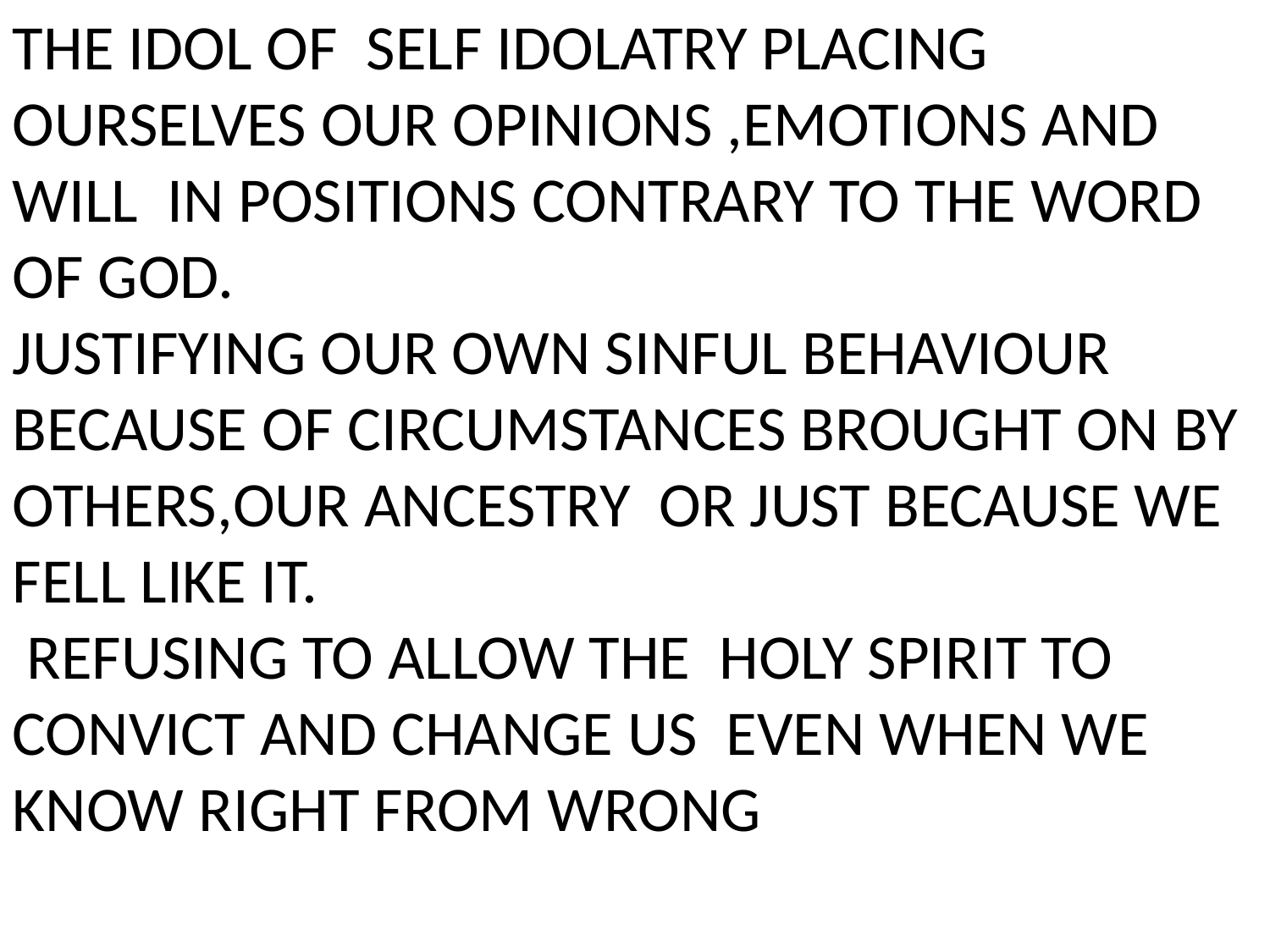

THE IDOL OF  SELF IDOLATRY PLACING OURSELVES OUR OPINIONS ,EMOTIONS AND WILL  IN POSITIONS CONTRARY TO THE WORD OF GOD.
JUSTIFYING OUR OWN SINFUL BEHAVIOUR BECAUSE OF CIRCUMSTANCES BROUGHT ON BY OTHERS,OUR ANCESTRY  OR JUST BECAUSE WE FELL LIKE IT.
 REFUSING TO ALLOW THE  HOLY SPIRIT TO CONVICT AND CHANGE US  EVEN WHEN WE KNOW RIGHT FROM WRONG